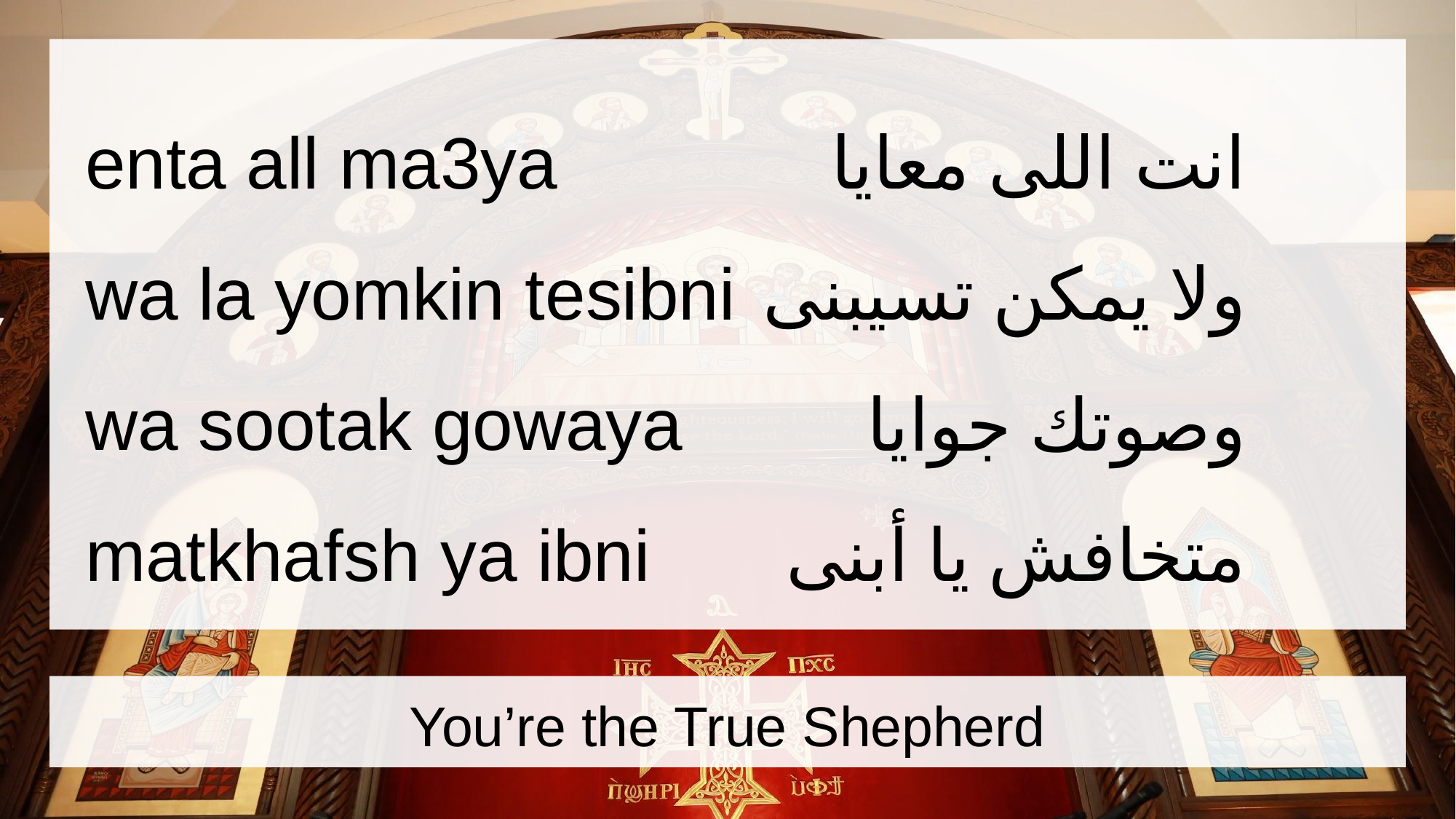

انت اللى معايا
ولا يمكن تسيبنى
وصوتك جوايا
متخافش يا أبنى
enta all ma3ya
wa la yomkin tesibni
wa sootak gowaya
matkhafsh ya ibni
# You’re the True Shepherd